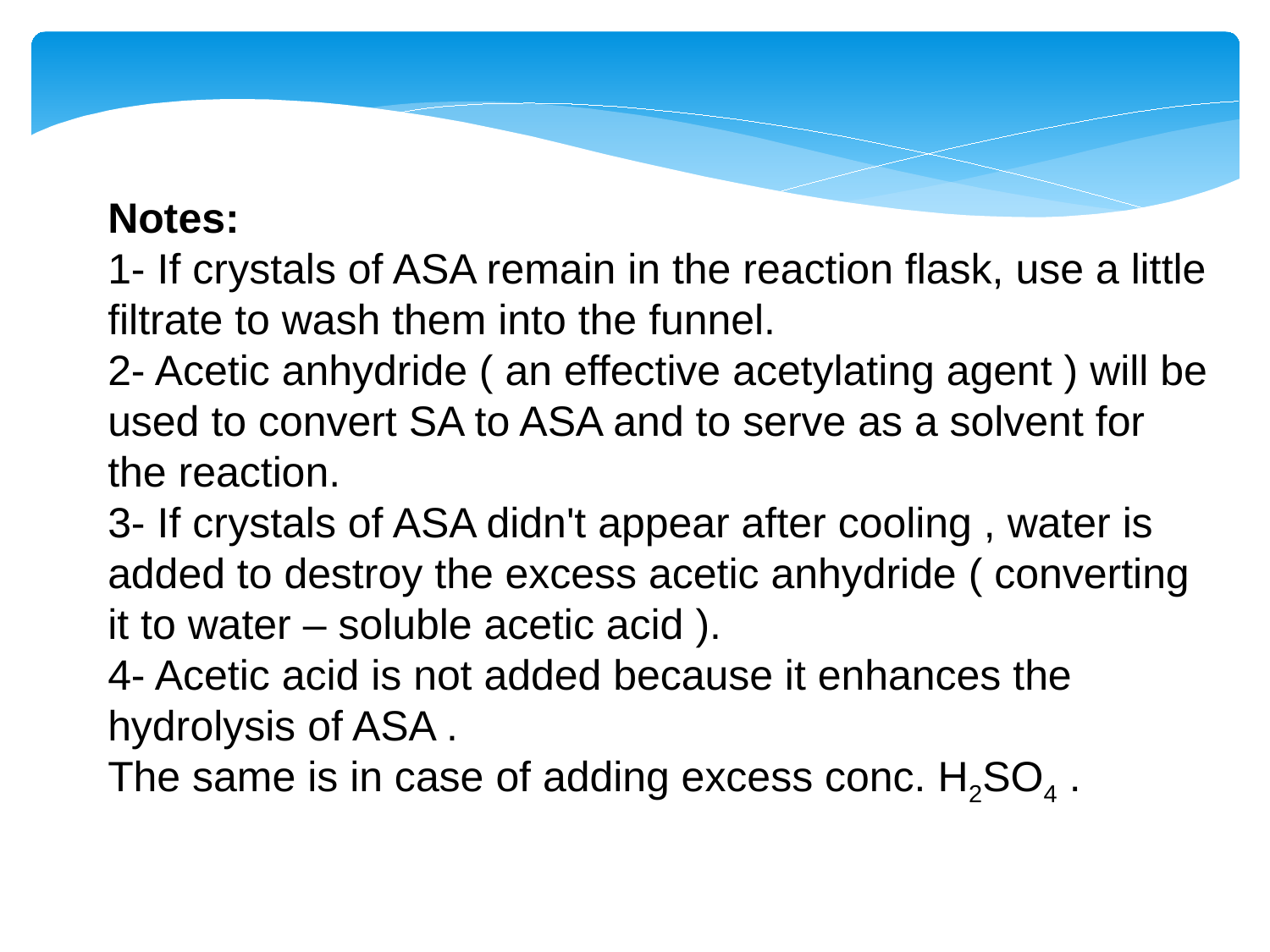

Notes:
1- If crystals of ASA remain in the reaction flask, use a little filtrate to wash them into the funnel.
2- Acetic anhydride ( an effective acetylating agent ) will be used to convert SA to ASA and to serve as a solvent for the reaction.
3- If crystals of ASA didn't appear after cooling , water is added to destroy the excess acetic anhydride ( converting it to water – soluble acetic acid ).
4- Acetic acid is not added because it enhances the hydrolysis of ASA .
The same is in case of adding excess conc. H2SO4 .